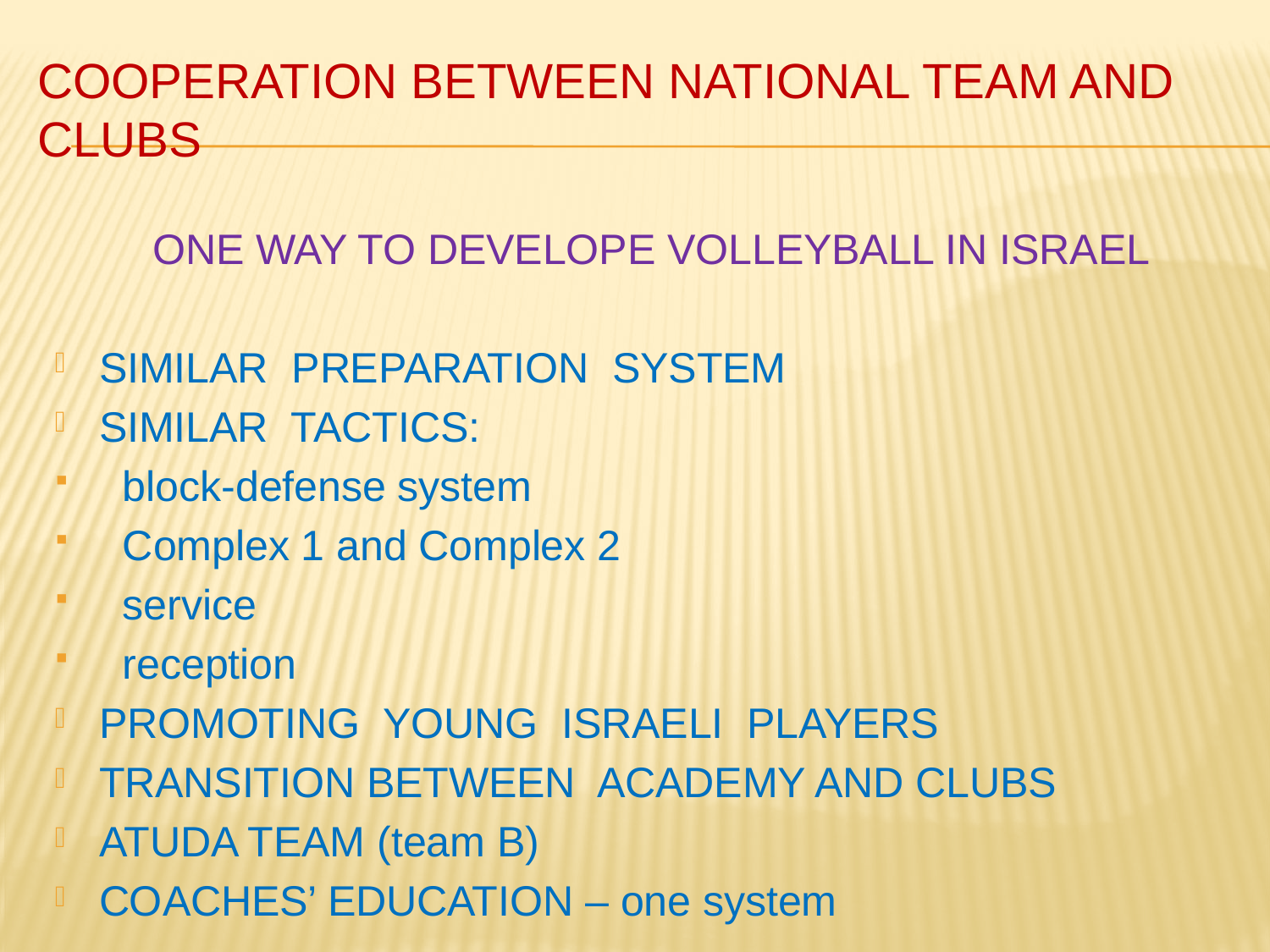

# COOPERATION BETWEEN NATIONAL TEAM AND CLUBS
 ONE WAY TO DEVELOPE VOLLEYBALL IN ISRAEL

SIMILAR  PREPARATION  SYSTEM
SIMILAR  TACTICS:
  block-defense system
  Complex 1 and Complex 2
  service
  reception
PROMOTING  YOUNG  ISRAELI  PLAYERS
TRANSITION BETWEEN  ACADEMY AND CLUBS
ATUDA TEAM (team B)
COACHES’ EDUCATION – one system